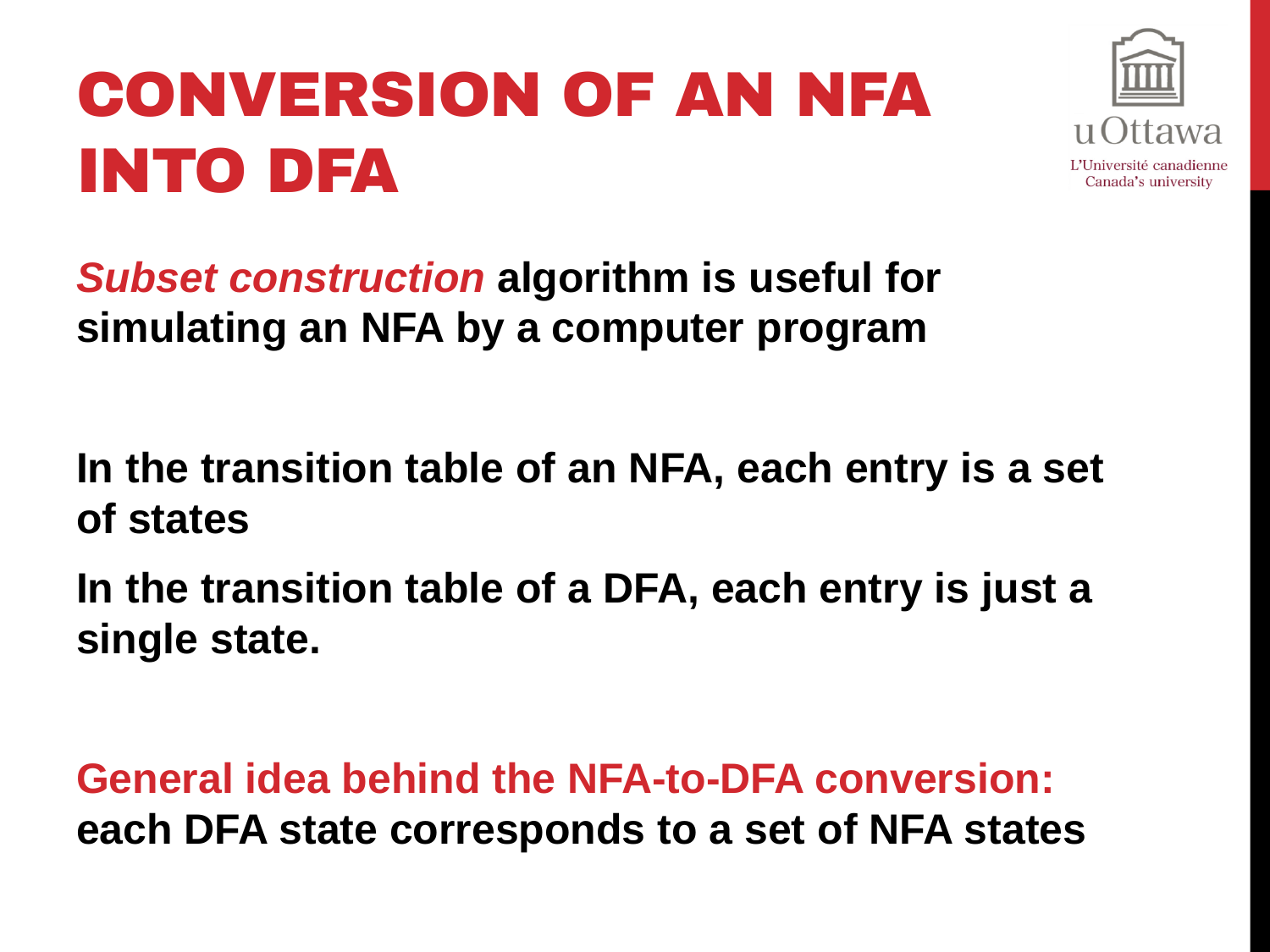

# Conversion of an NFA into DFA
Subset construction algorithm is useful for simulating an NFA by a computer program

In the transition table of an NFA, each entry is a set of states
In the transition table of a DFA, each entry is just a single state.

General idea behind the NFA-to-DFA conversion: each DFA state corresponds to a set of NFA states